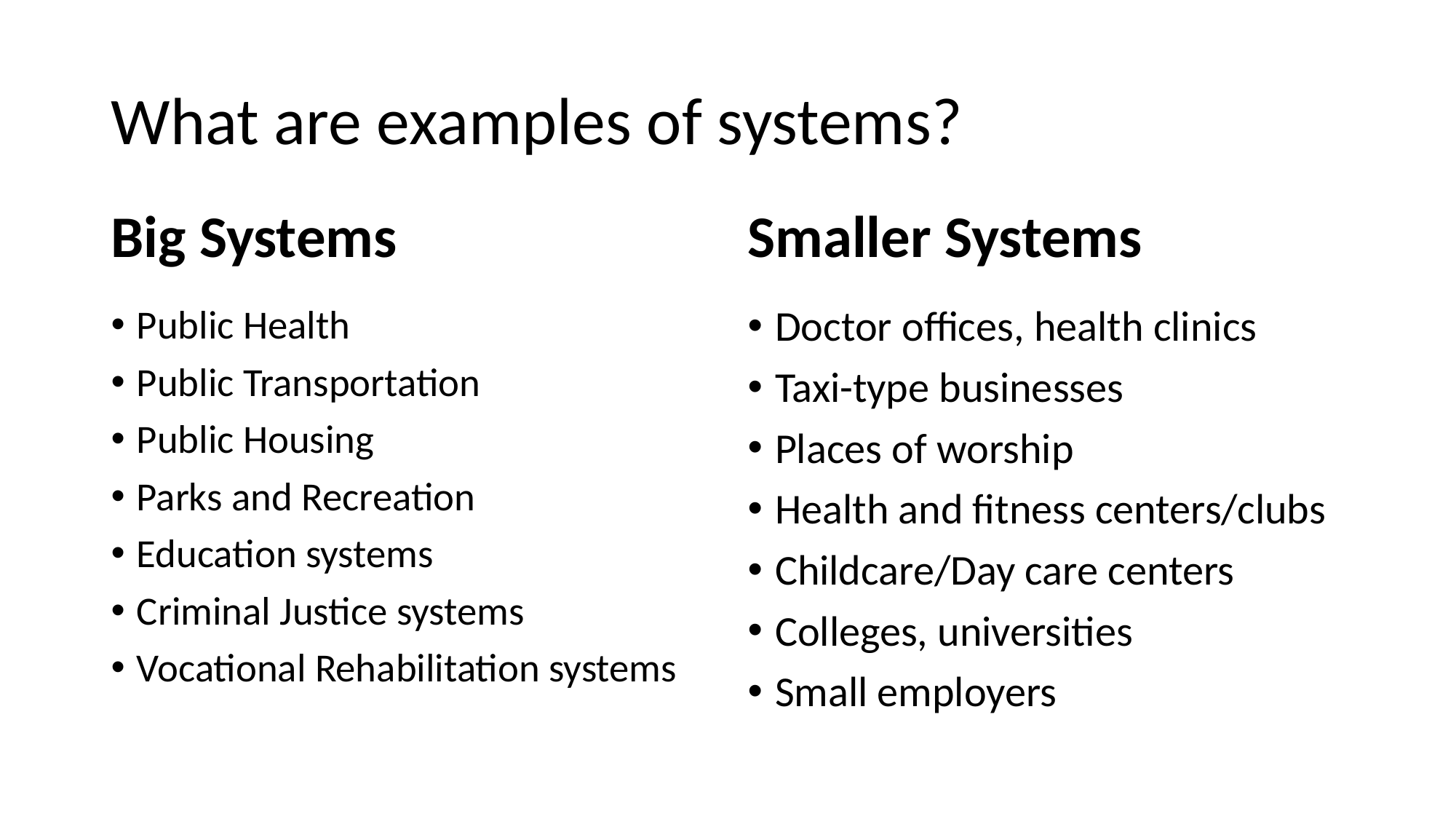

# What are examples of systems?
Big Systems
Smaller Systems
Public Health
Public Transportation
Public Housing
Parks and Recreation
Education systems
Criminal Justice systems
Vocational Rehabilitation systems
Doctor offices, health clinics
Taxi-type businesses
Places of worship
Health and fitness centers/clubs
Childcare/Day care centers
Colleges, universities
Small employers